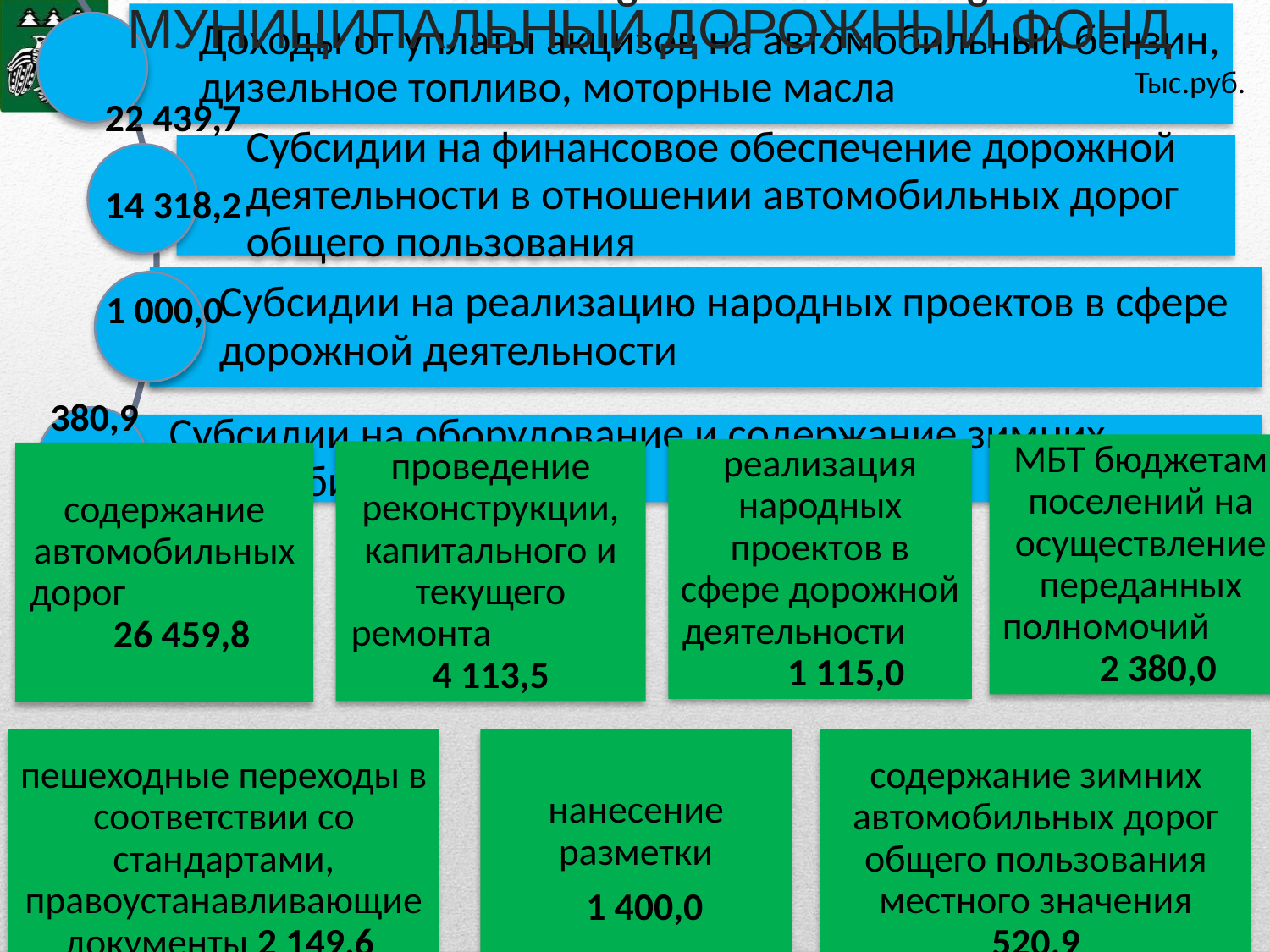

Доходы от уплаты акцизов на автомобильный бензин, дизельное топливо, моторные масла
Субсидии на финансовое обеспечение дорожной деятельности в отношении автомобильных дорог общего пользования
Субсидии на реализацию народных проектов в сфере дорожной деятельности
Субсидии на оборудование и содержание зимних автомобильных дорог
# МУНИЦИПАЛЬНЫЙ ДОРОЖНЫЙ ФОНД
Тыс.руб.
22 439,7
14 318,2
1 000,0
380,9
содержание автомобильных дорог                         26 459,8
проведение реконструкции, капитального и текущего ремонта                 4 113,5
реализация народных проектов в сфере дорожной деятельности             1 115,0
МБТ бюджетам поселений на осуществление переданных полномочий             2 380,0
пешеходные переходы в соответствии со стандартами, правоустанавливающие документы 2 149,6
нанесение разметки
  1 400,0
содержание зимних автомобильных дорог общего пользования местного значения 520,9